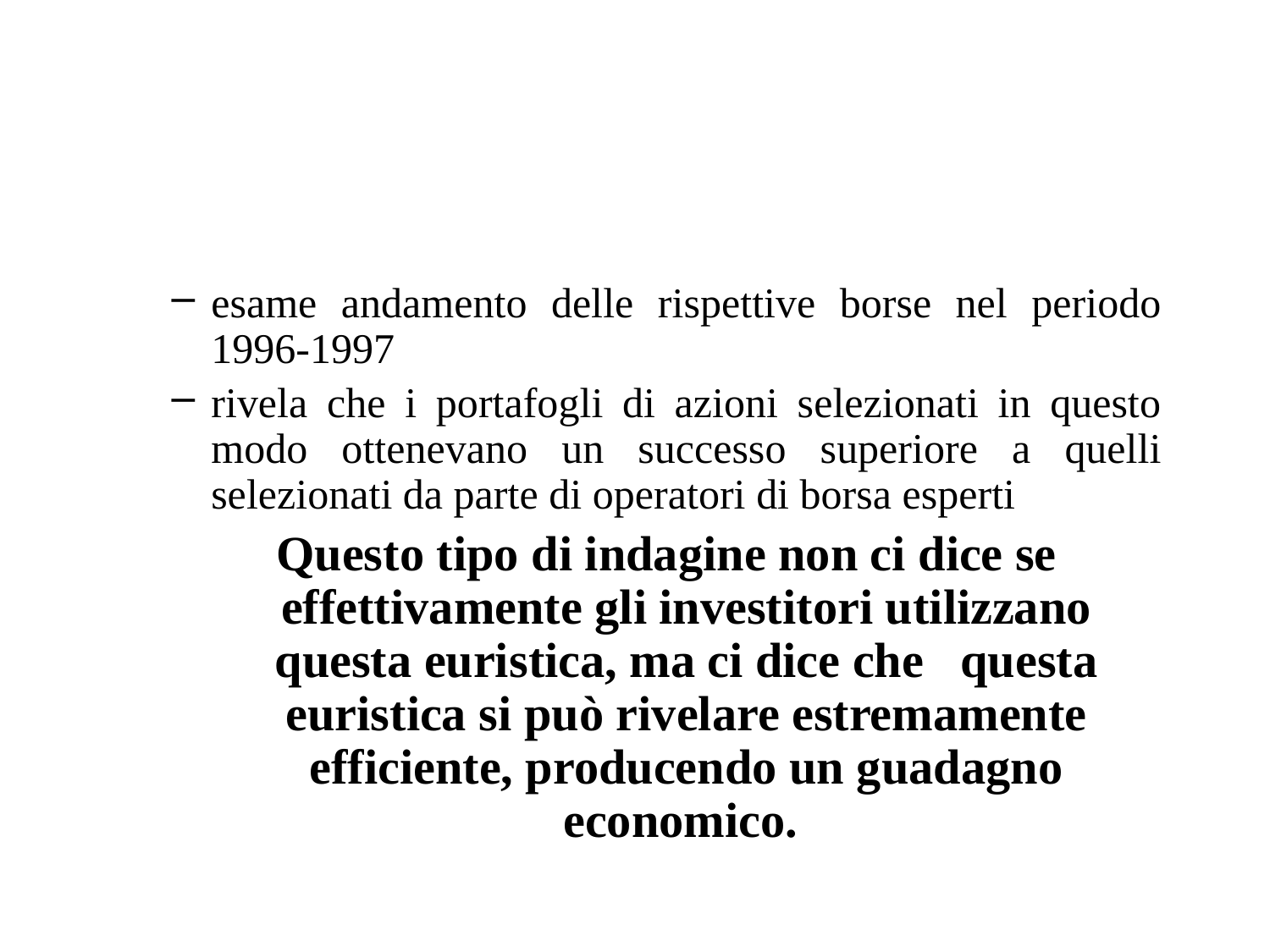

#
esame andamento delle rispettive borse nel periodo 1996-1997
rivela che i portafogli di azioni selezionati in questo modo ottenevano un successo superiore a quelli selezionati da parte di operatori di borsa esperti
Questo tipo di indagine non ci dice se effettivamente gli investitori utilizzano questa euristica, ma ci dice che   questa euristica si può rivelare estremamente efficiente, producendo un guadagno economico.